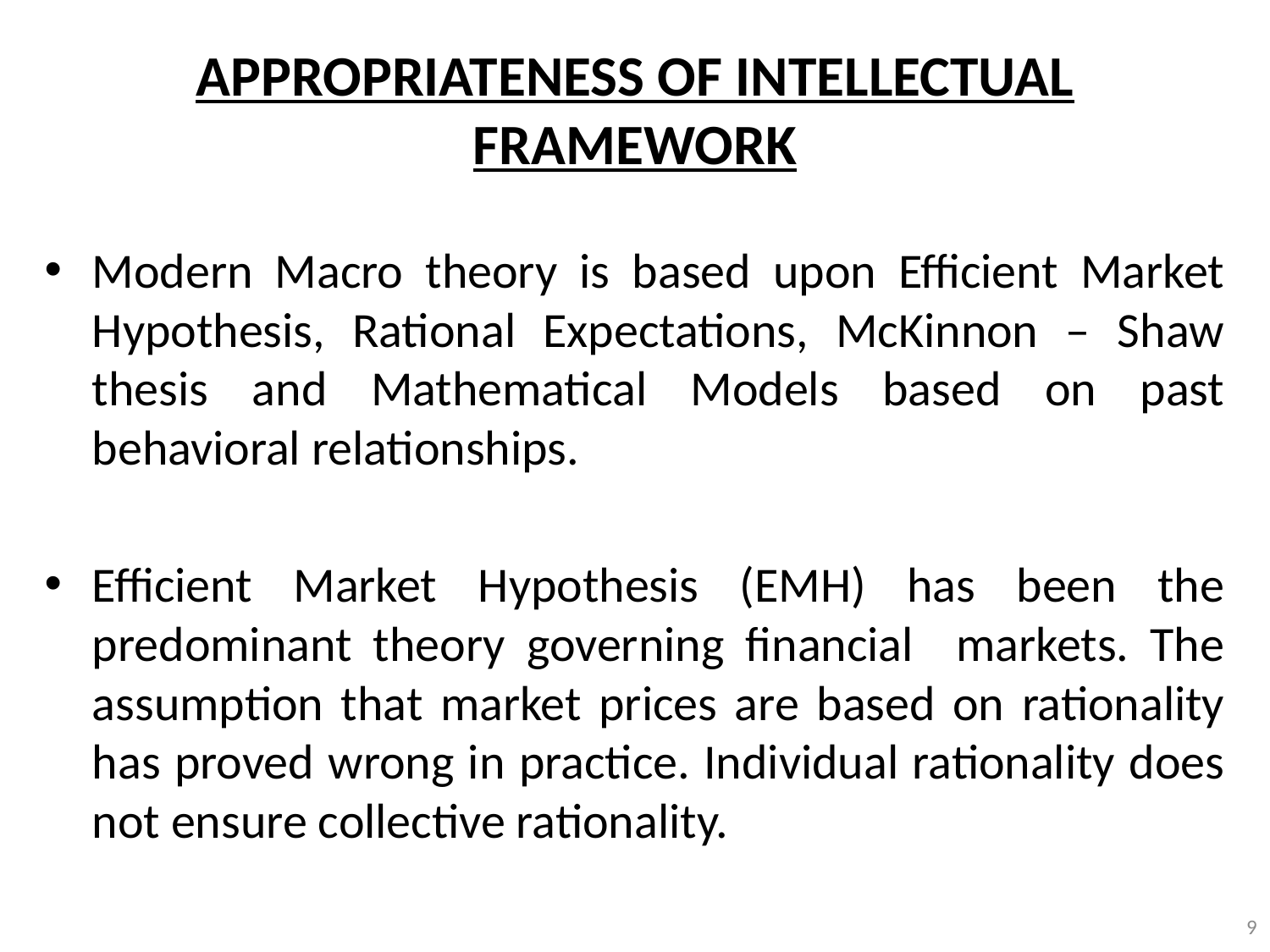

# APPROPRIATENESS OF INTELLECTUAL FRAMEWORK
Modern Macro theory is based upon Efficient Market Hypothesis, Rational Expectations, McKinnon – Shaw thesis and Mathematical Models based on past behavioral relationships.

Efficient Market Hypothesis (EMH) has been the predominant theory governing financial  markets. The assumption that market prices are based on rationality has proved wrong in practice. Individual rationality does not ensure collective rationality.

9